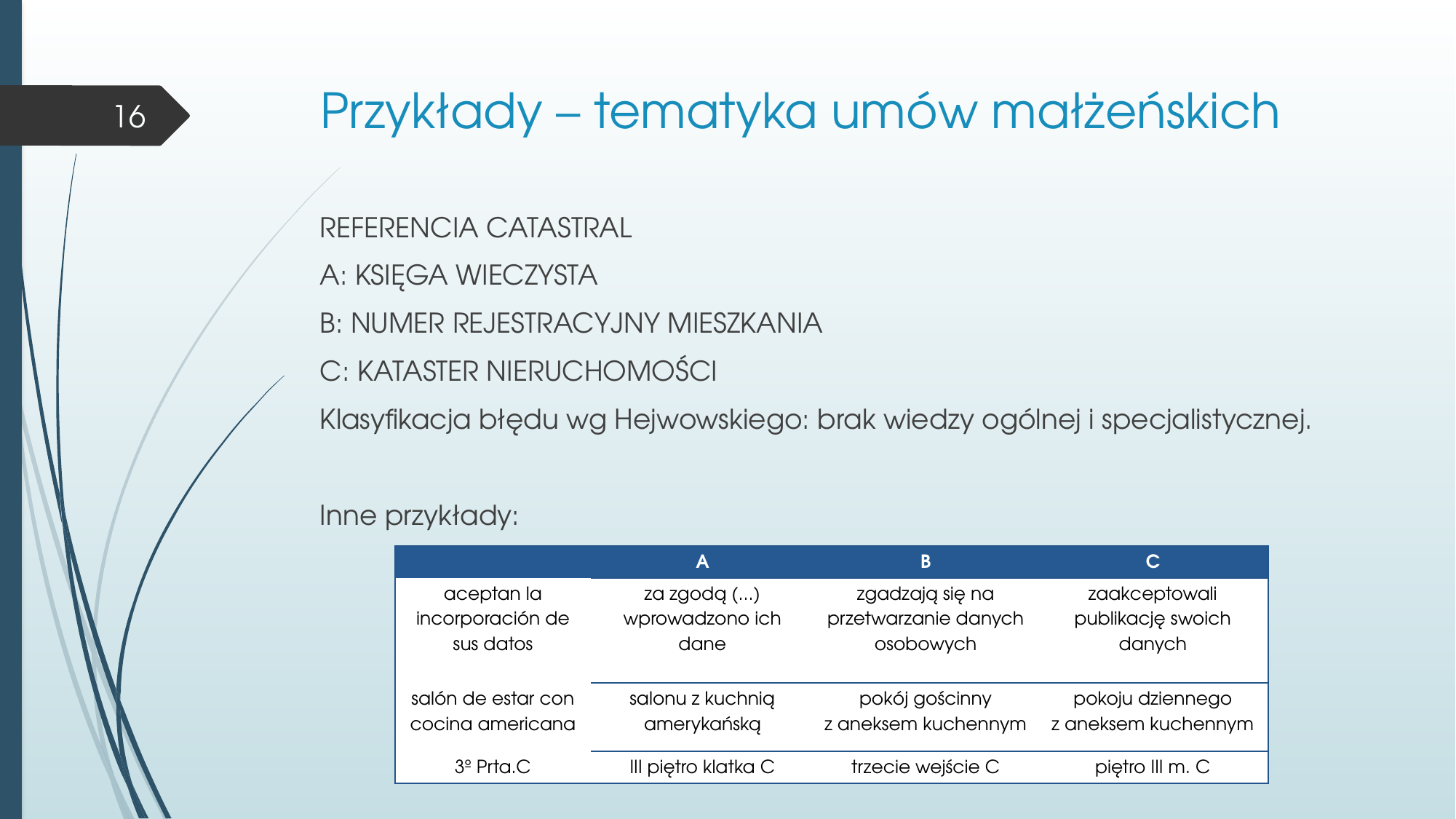

# Przykłady – tematyka umów małżeńskich
16
REFERENCIA CATASTRAL
A: KSIĘGA WIECZYSTA
B: NUMER REJESTRACYJNY MIESZKANIA
C: KATASTER NIERUCHOMOŚCI
Klasyfikacja błędu wg Hejwowskiego: brak wiedzy ogólnej i specjalistycznej.

Inne przykłady:

|  | A | B | C |
| --- | --- | --- | --- |
| aceptan la incorporación de sus datos | za zgodą (...) wprowadzono ich dane | zgadzają się na przetwarzanie danych osobowych | zaakceptowali publikację swoich danych |
| salón de estar con cocina americana | salonu z kuchnią amerykańską | pokój gościnny z aneksem kuchennym | pokoju dziennego z aneksem kuchennym |
| 3º Prta.C | III piętro klatka C | trzecie wejście C | piętro III m. C |